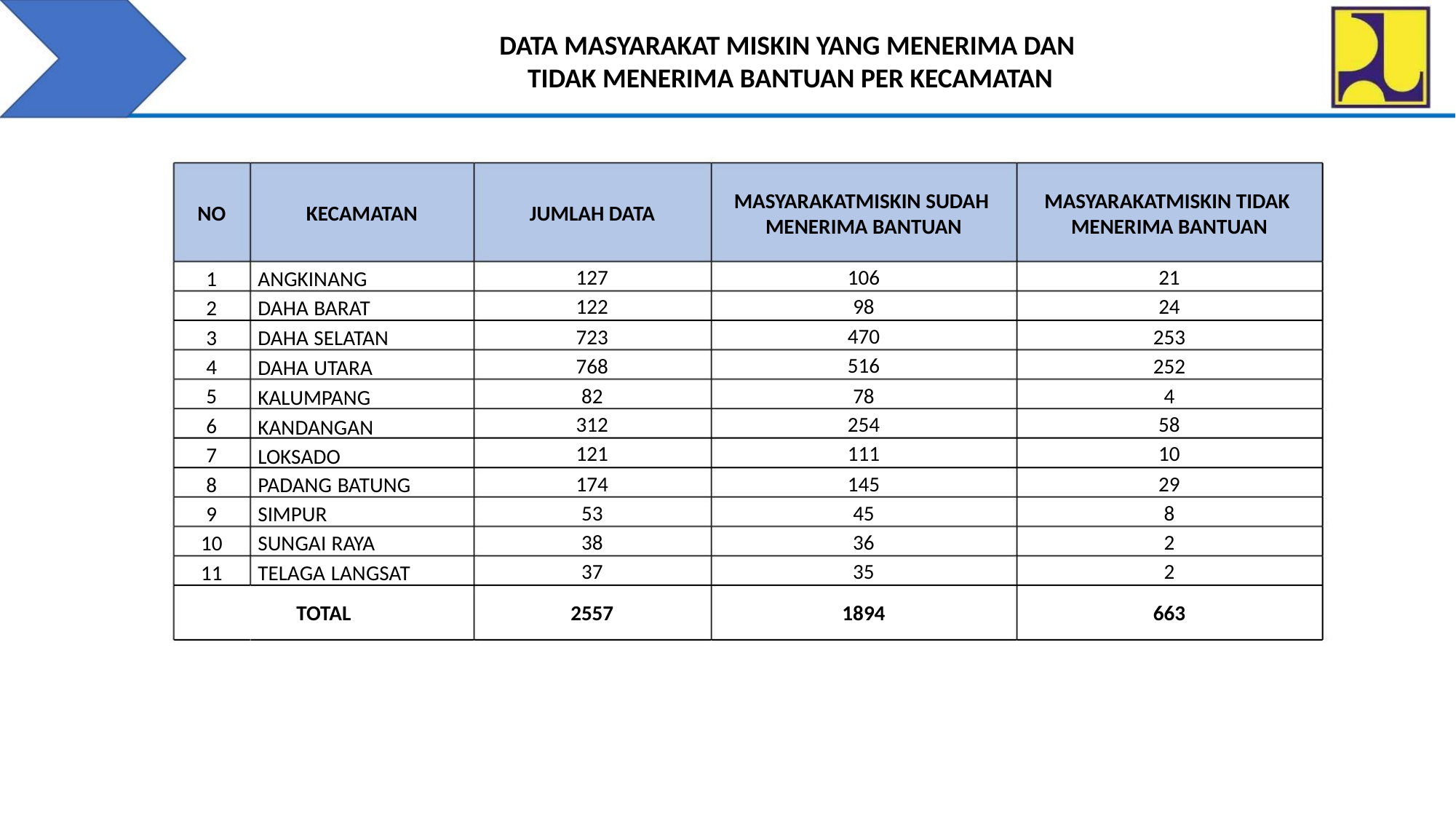

DATA MASYARAKAT MISKIN YANG MENERIMA DAN
TIDAK MENERIMA BANTUAN PER KECAMATAN
MASYARAKATMISKIN SUDAH
MENERIMA BANTUAN
MASYARAKATMISKIN TIDAK
MENERIMA BANTUAN
NO
KECAMATAN
JUMLAH DATA
127
122
723
768
82
106
98
21
24
253
252
4
1
2
ANGKINANG
DAHA BARAT
DAHA SELATAN
DAHA UTARA
KALUMPANG
KANDANGAN
LOKSADO
470
516
78
3
4
5
312
121
174
53
254
111
145
45
58
10
29
8
6
7
8
PADANG BATUNG
SIMPUR
9
38
36
2
10
11
SUNGAI RAYA
TELAGA LANGSAT
37
35
2
TOTAL
2557
1894
663